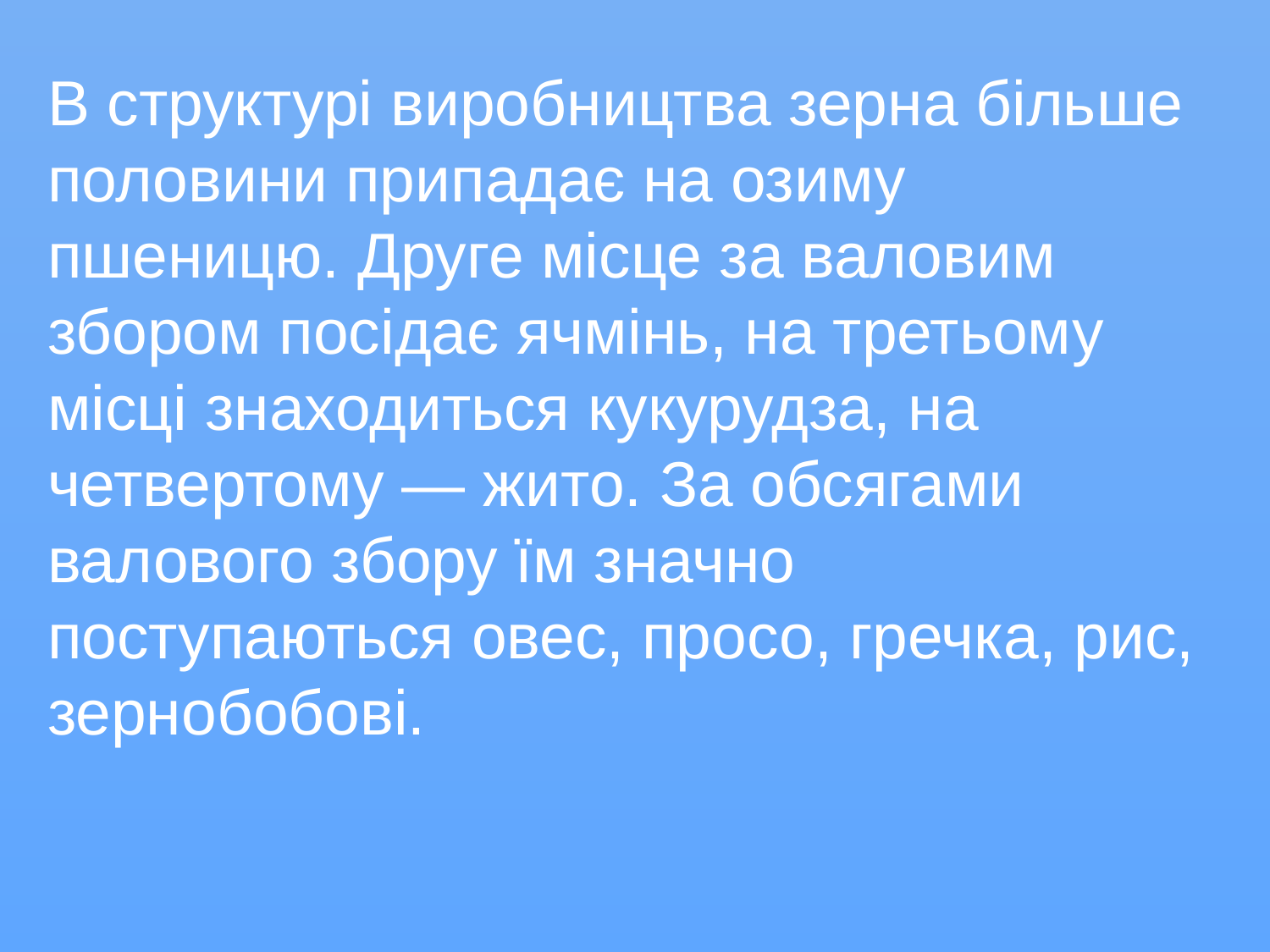

В структурі виробництва зерна більше половини припадає на озиму пшеницю. Друге місце за валовим збором посідає ячмінь, на третьому місці знаходиться кукурудза, на четвертому — жито. За обсягами валового збору їм значно поступаються овес, просо, гречка, рис, зернобобові.